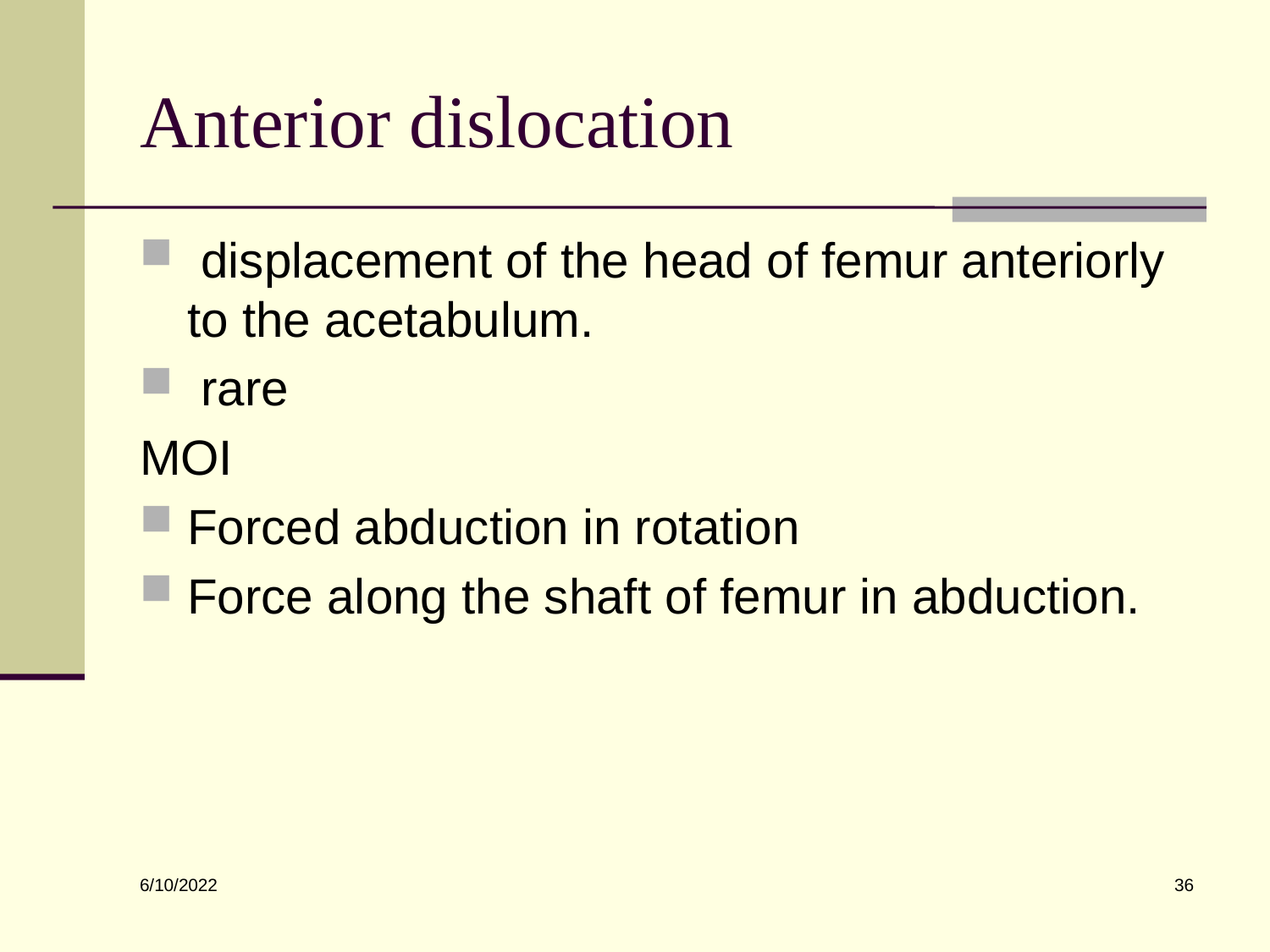

# Anterior dislocation
 displacement of the head of femur anteriorly to the acetabulum.
 rare
MOI
Forced abduction in rotation
Force along the shaft of femur in abduction.

36
6/10/2022